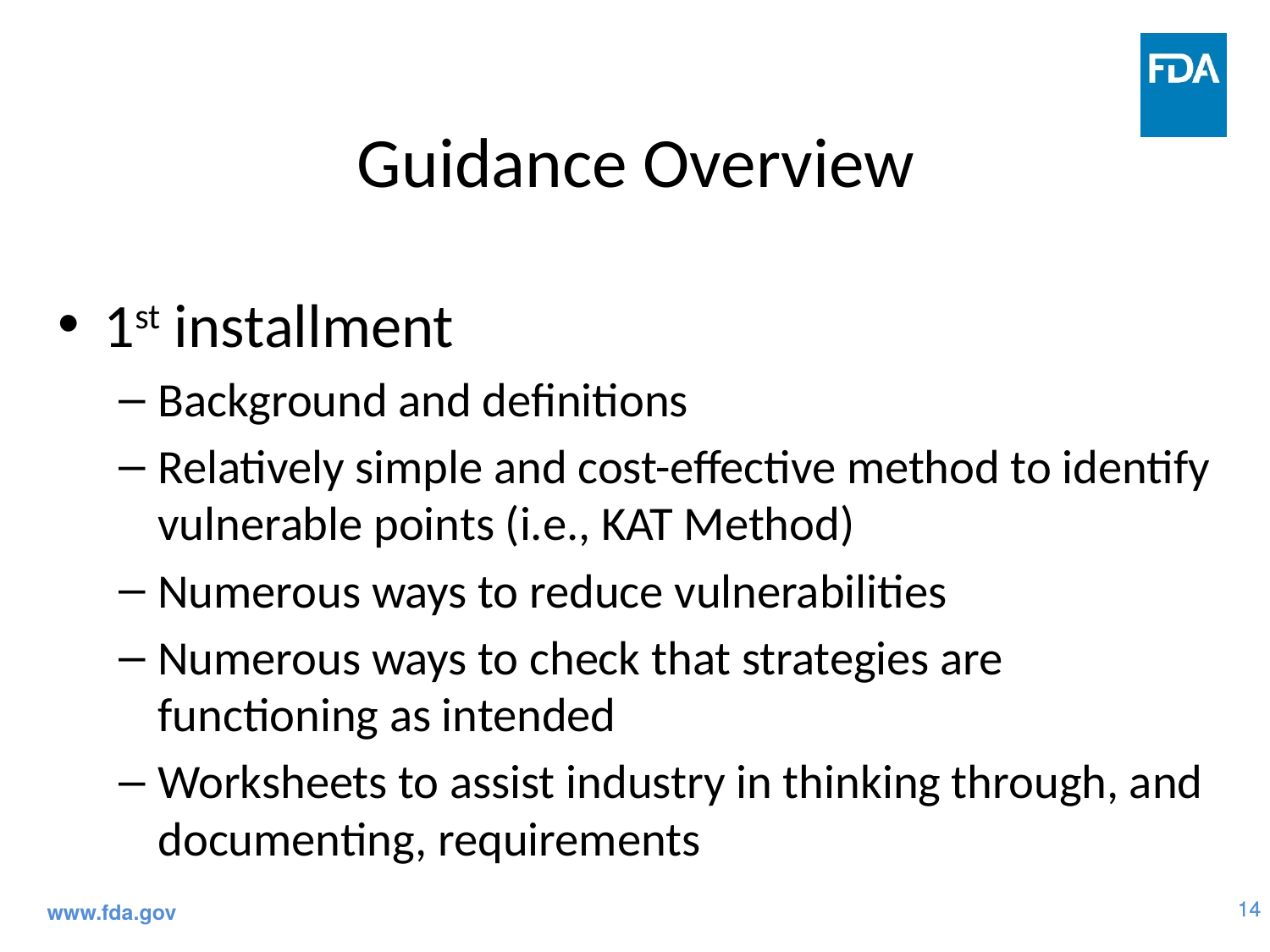

# Guidance Overview
1st installment
Background and definitions
Relatively simple and cost-effective method to identify vulnerable points (i.e., KAT Method)
Numerous ways to reduce vulnerabilities
Numerous ways to check that strategies are functioning as intended
Worksheets to assist industry in thinking through, and documenting, requirements
www.fda.gov